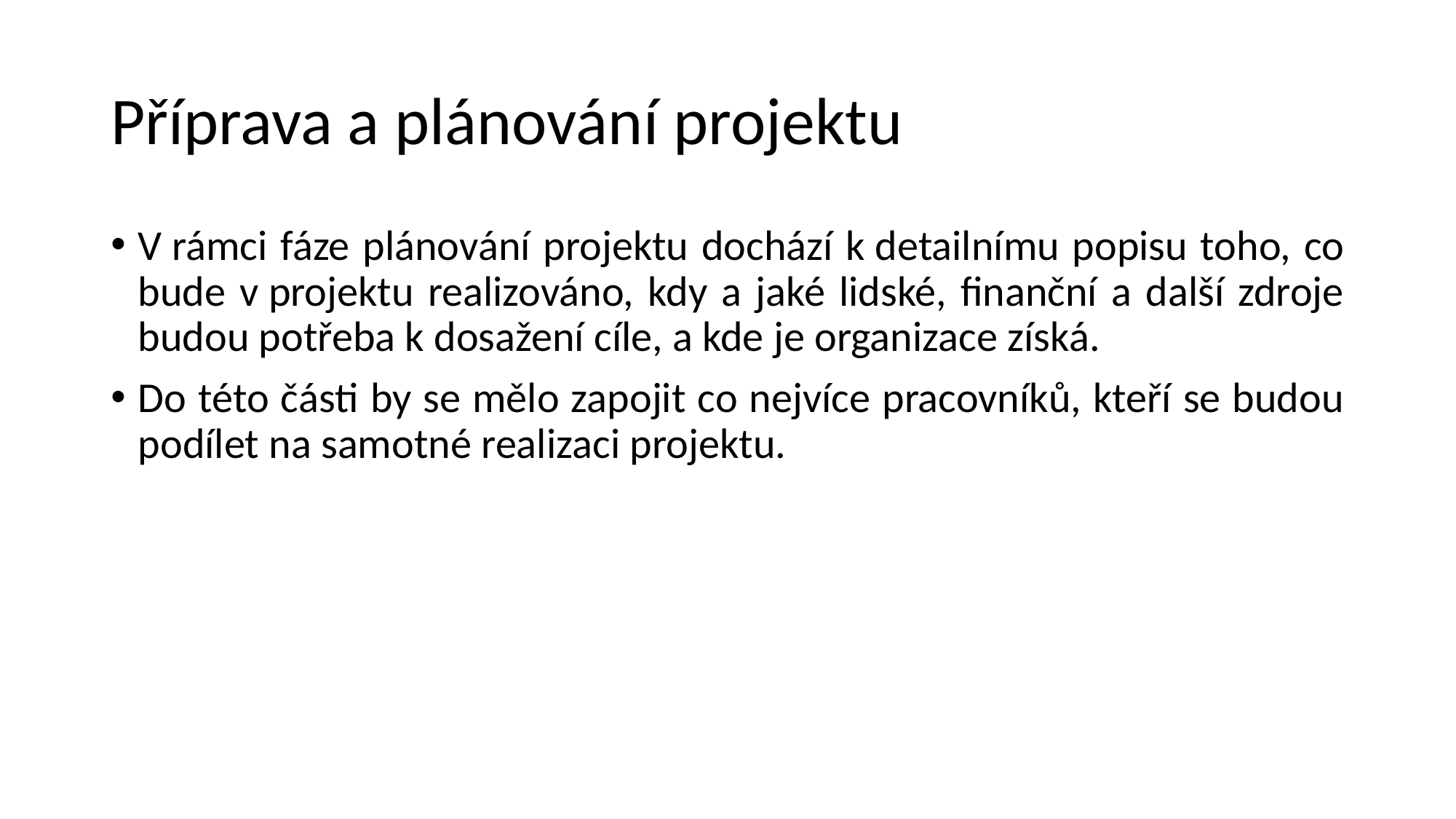

# Příprava a plánování projektu
V rámci fáze plánování projektu dochází k detailnímu popisu toho, co bude v projektu realizováno, kdy a jaké lidské, finanční a další zdroje budou potřeba k dosažení cíle, a kde je organizace získá.
Do této části by se mělo zapojit co nejvíce pracovníků, kteří se budou podílet na samotné realizaci projektu.